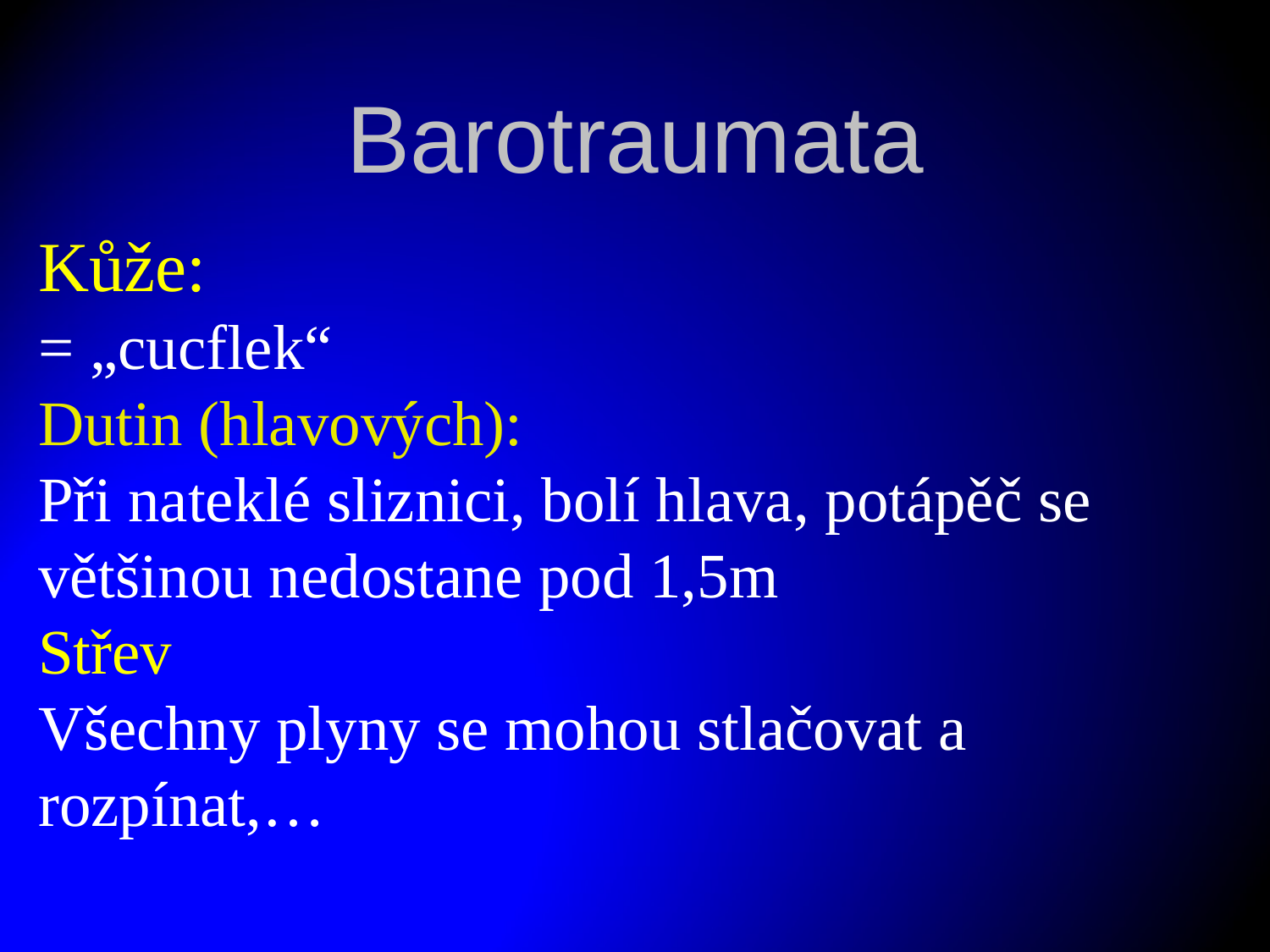

# Barotraumata
Kůže:
= „cucflek“
Dutin (hlavových):
Při nateklé sliznici, bolí hlava, potápěč se většinou nedostane pod 1,5m
Střev
Všechny plyny se mohou stlačovat a rozpínat,…